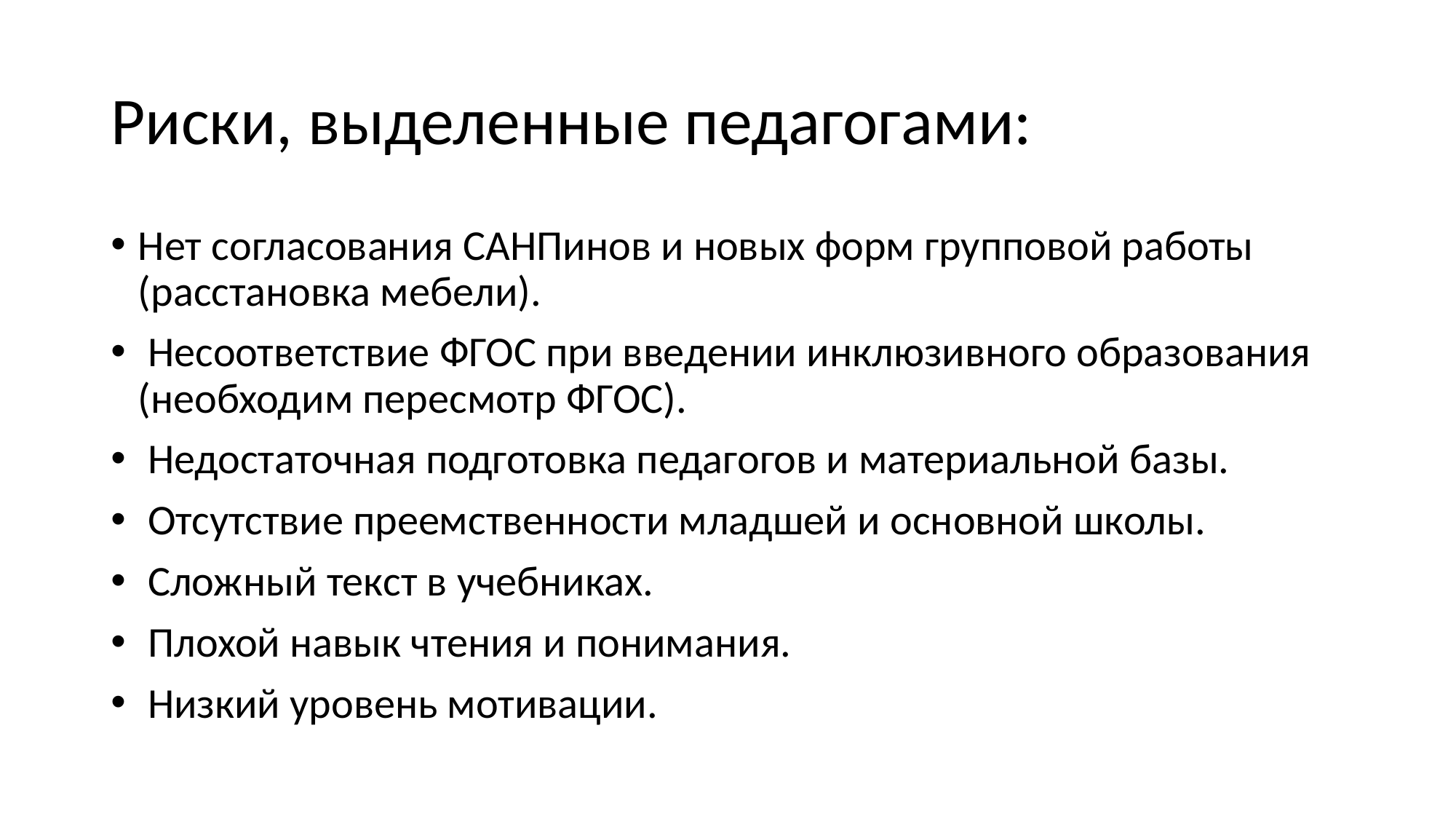

# Риски, выделенные педагогами:
Нет согласования САНПинов и новых форм групповой работы (расстановка мебели).
 Несоответствие ФГОС при введении инклюзивного образования (необходим пересмотр ФГОС).
 Недостаточная подготовка педагогов и материальной базы.
 Отсутствие преемственности младшей и основной школы.
 Сложный текст в учебниках.
 Плохой навык чтения и понимания.
 Низкий уровень мотивации.